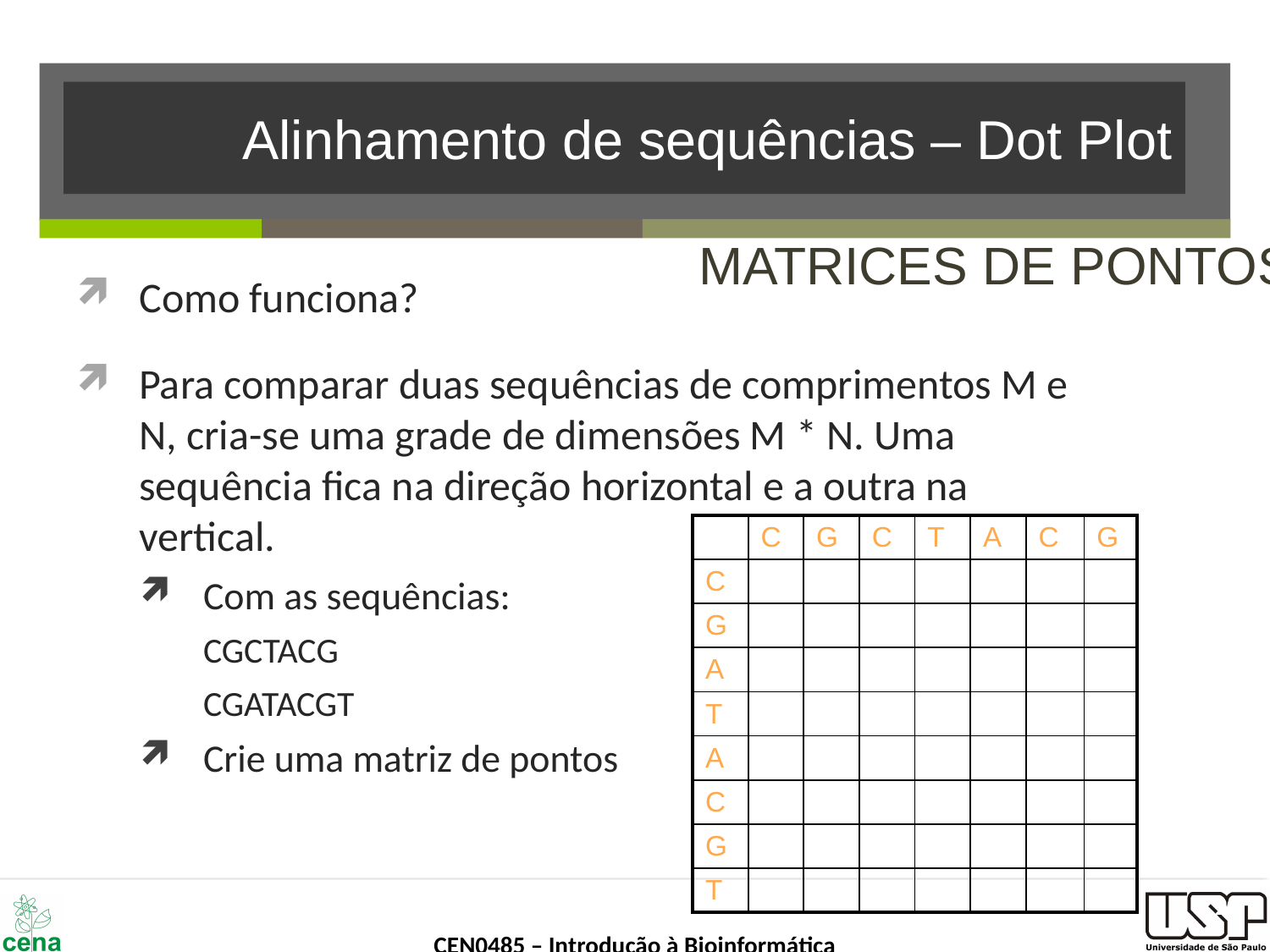

# Alinhamento de sequências – Dot Plot
Matrices de pontos
Como funciona?
Para comparar duas sequências de comprimentos M e N, cria-se uma grade de dimensões M * N. Uma sequência fica na direção horizontal e a outra na vertical.
Com as sequências:
CGCTACG
CGATACGT
Crie uma matriz de pontos

|  | C | G | C | T | A | C | G |
| --- | --- | --- | --- | --- | --- | --- | --- |
| C |  |  |  |  |  |  |  |
| G |  |  |  |  |  |  |  |
| A |  |  |  |  |  |  |  |
| T |  |  |  |  |  |  |  |
| A |  |  |  |  |  |  |  |
| C |  |  |  |  |  |  |  |
| G |  |  |  |  |  |  |  |
| T |  |  |  |  |  |  |  |
28